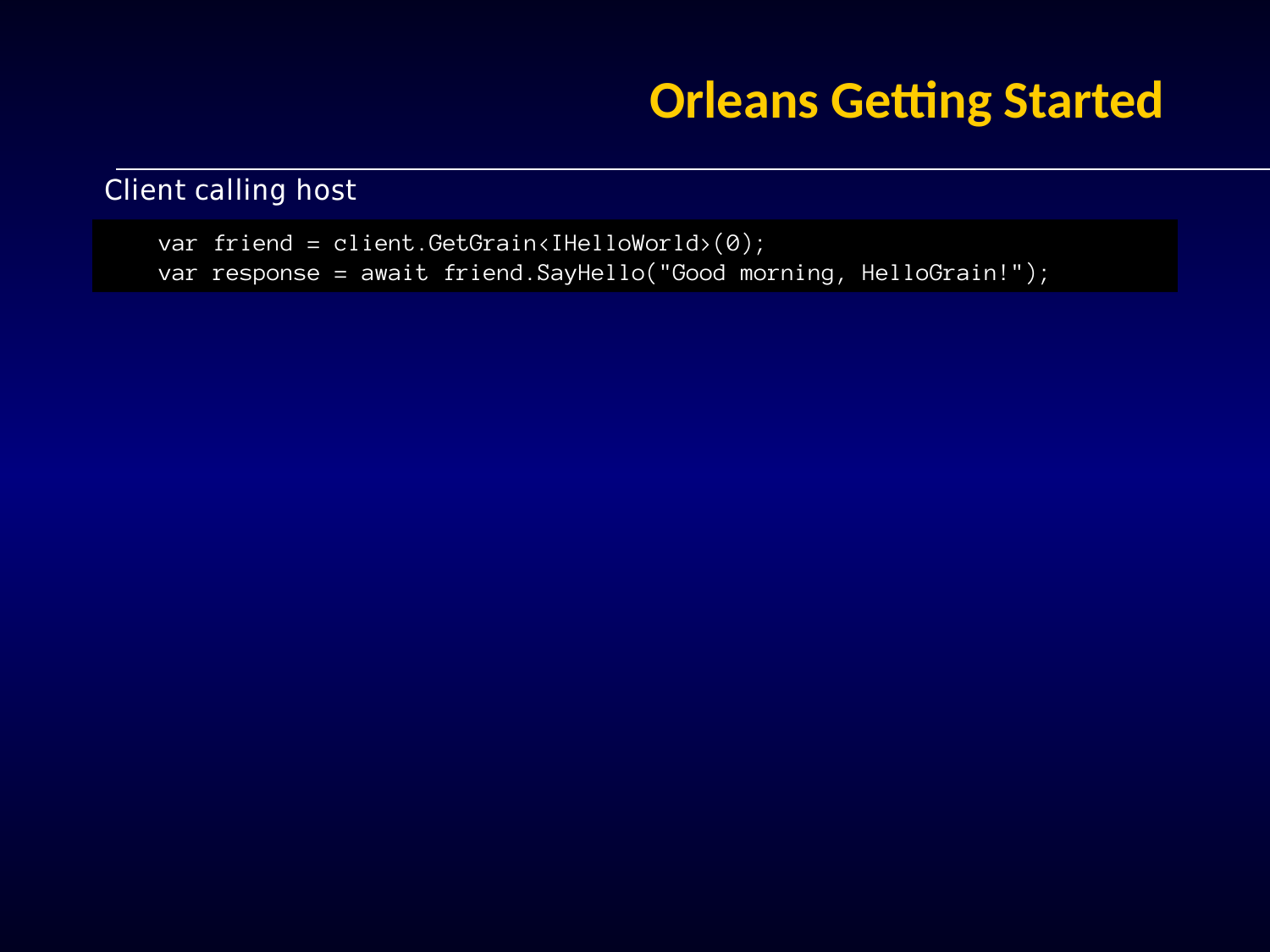

# Orleans Getting Started
Client calling host
    var friend = client.GetGrain<IHelloWorld>(0);
    var response = await friend.SayHello("Good morning, HelloGrain!");